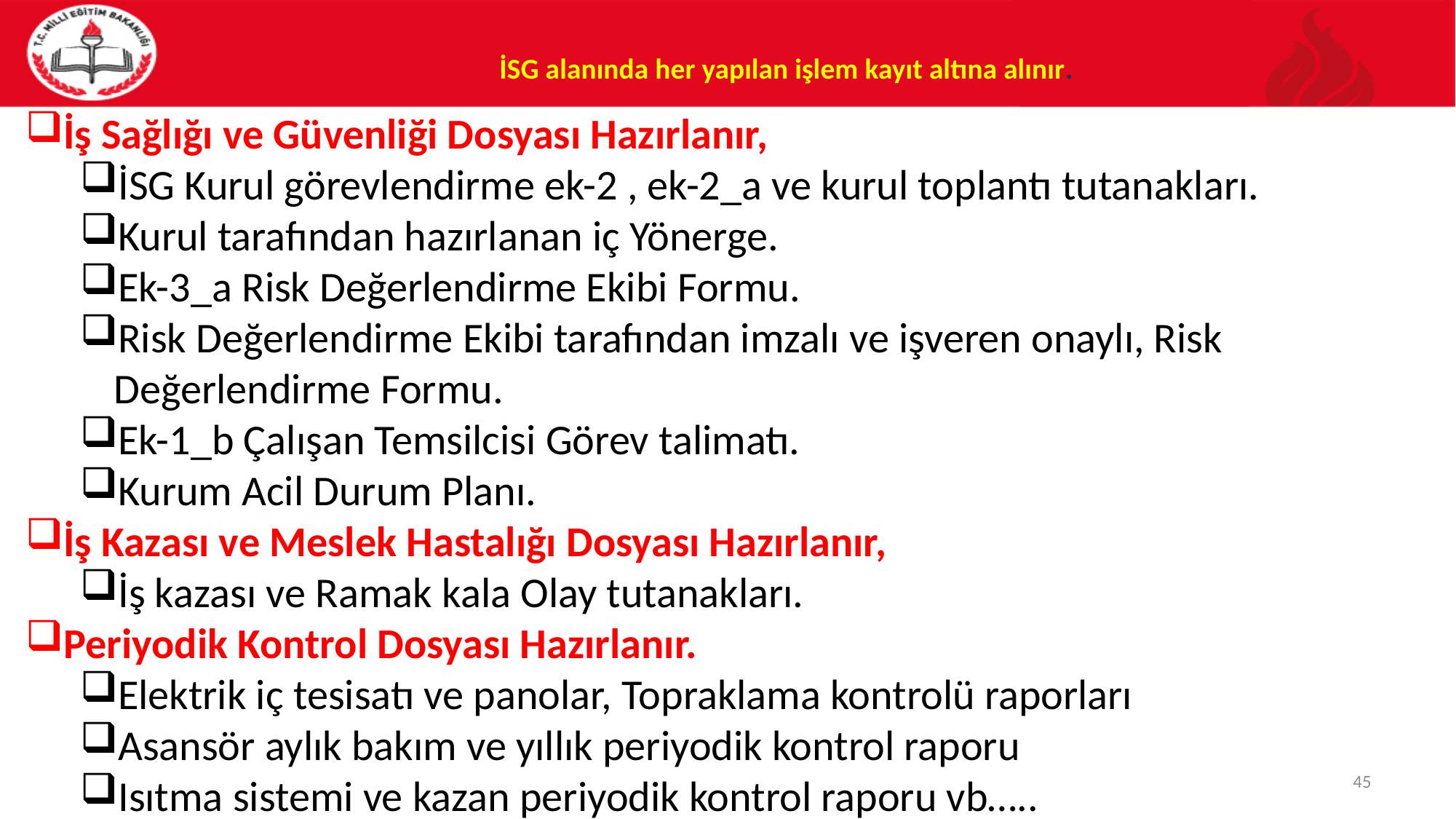

# İSG alanında her yapılan işlem kayıt altına alınır.
İş Sağlığı ve Güvenliği Dosyası Hazırlanır,
İSG Kurul görevlendirme ek-2 , ek-2_a ve kurul toplantı tutanakları.
Kurul tarafından hazırlanan iç Yönerge.
Ek-3_a Risk Değerlendirme Ekibi Formu.
Risk Değerlendirme Ekibi tarafından imzalı ve işveren onaylı, Risk Değerlendirme Formu.
Ek-1_b Çalışan Temsilcisi Görev talimatı.
Kurum Acil Durum Planı.
İş Kazası ve Meslek Hastalığı Dosyası Hazırlanır,
İş kazası ve Ramak kala Olay tutanakları.
Periyodik Kontrol Dosyası Hazırlanır.
Elektrik iç tesisatı ve panolar, Topraklama kontrolü raporları
Asansör aylık bakım ve yıllık periyodik kontrol raporu
Isıtma sistemi ve kazan periyodik kontrol raporu vb…..

45